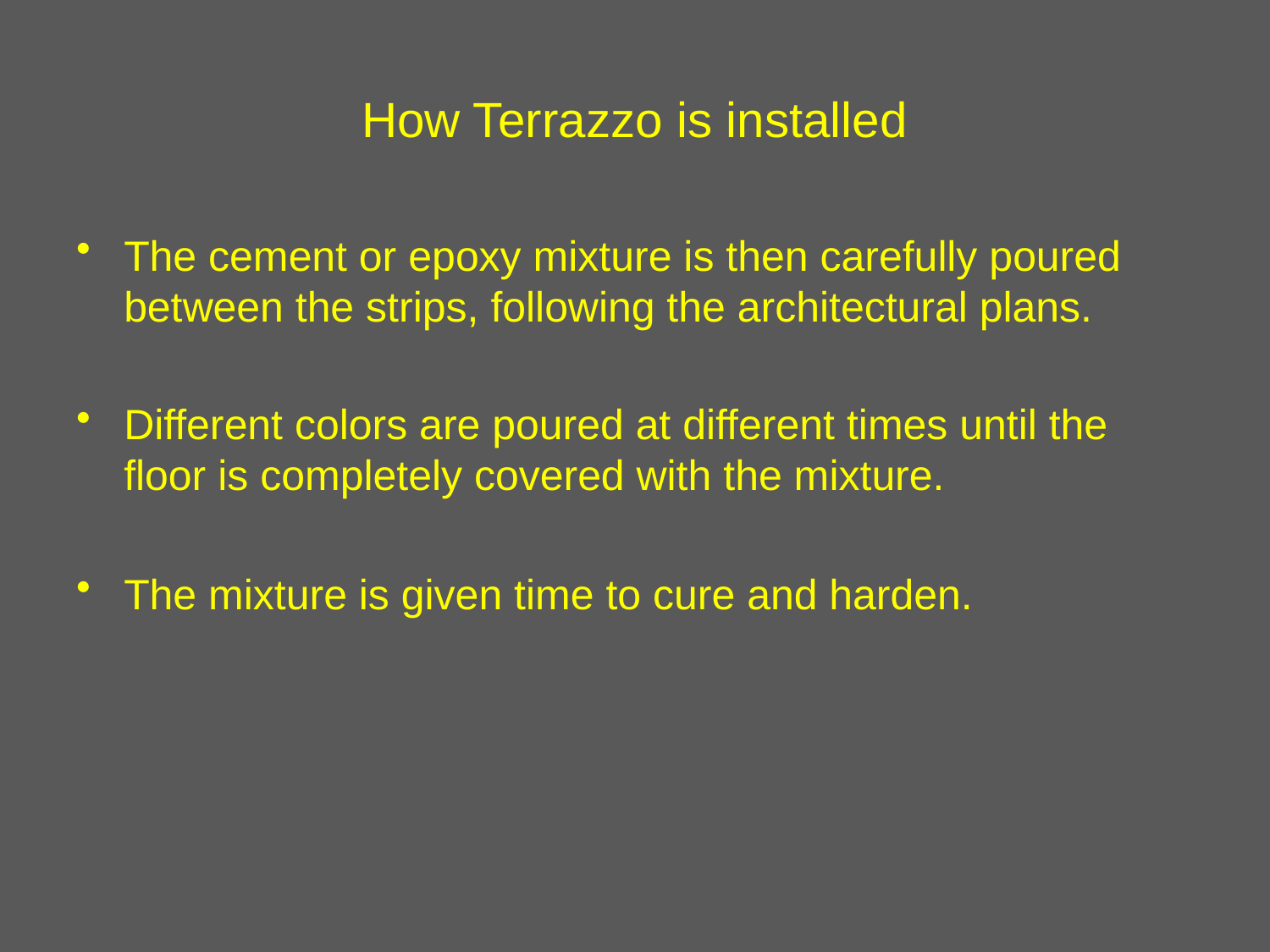

# How Terrazzo is installed
The cement or epoxy mixture is then carefully poured between the strips, following the architectural plans.

Different colors are poured at different times until the floor is completely covered with the mixture.

The mixture is given time to cure and harden.